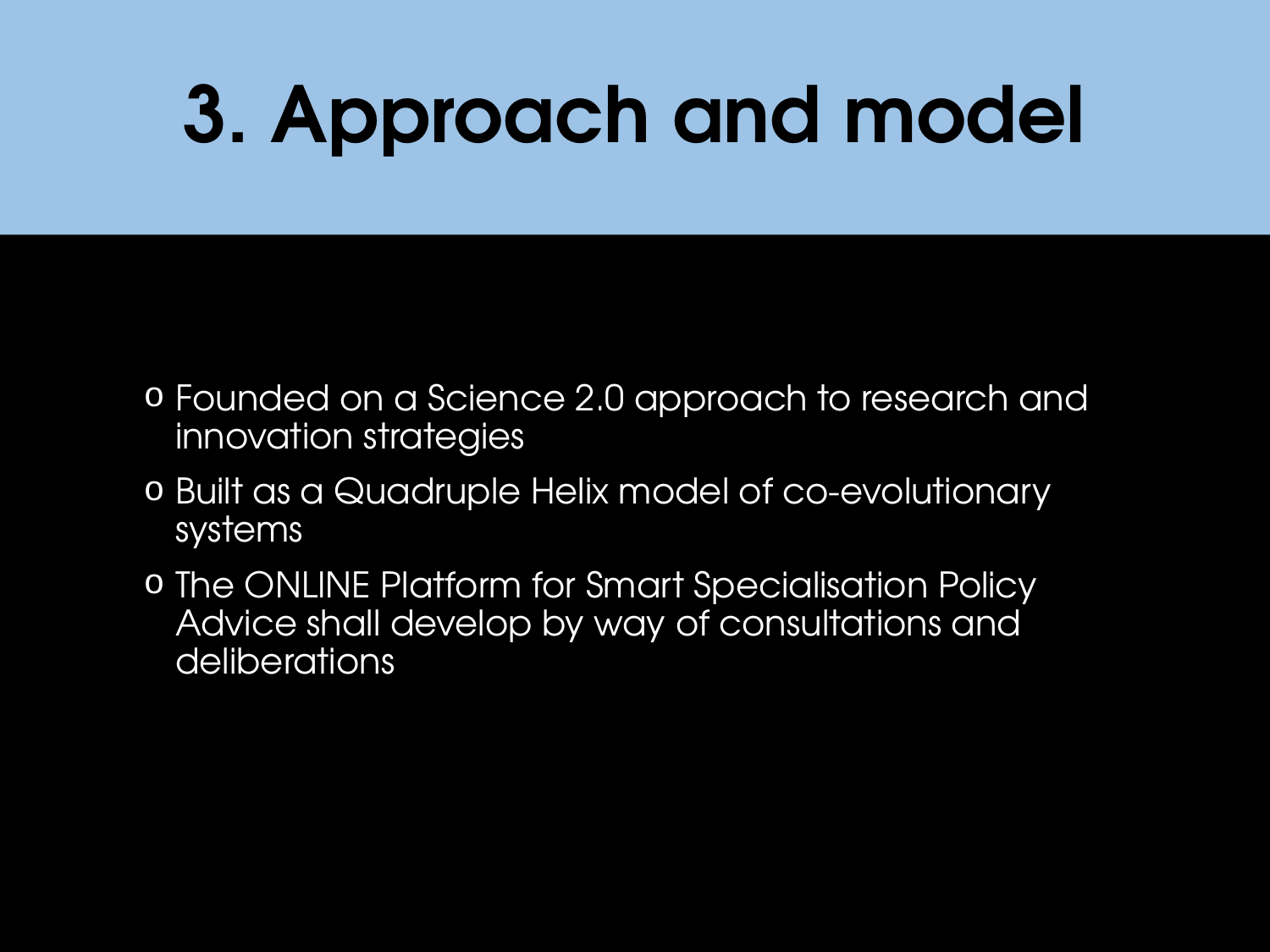

# 3. Approach and model

Founded on a Science 2.0 approach to research and innovation strategies
Built as a Quadruple Helix model of co-evolutionary systems
The ONLINE Platform for Smart Specialisation Policy Advice shall develop by way of consultations and deliberations